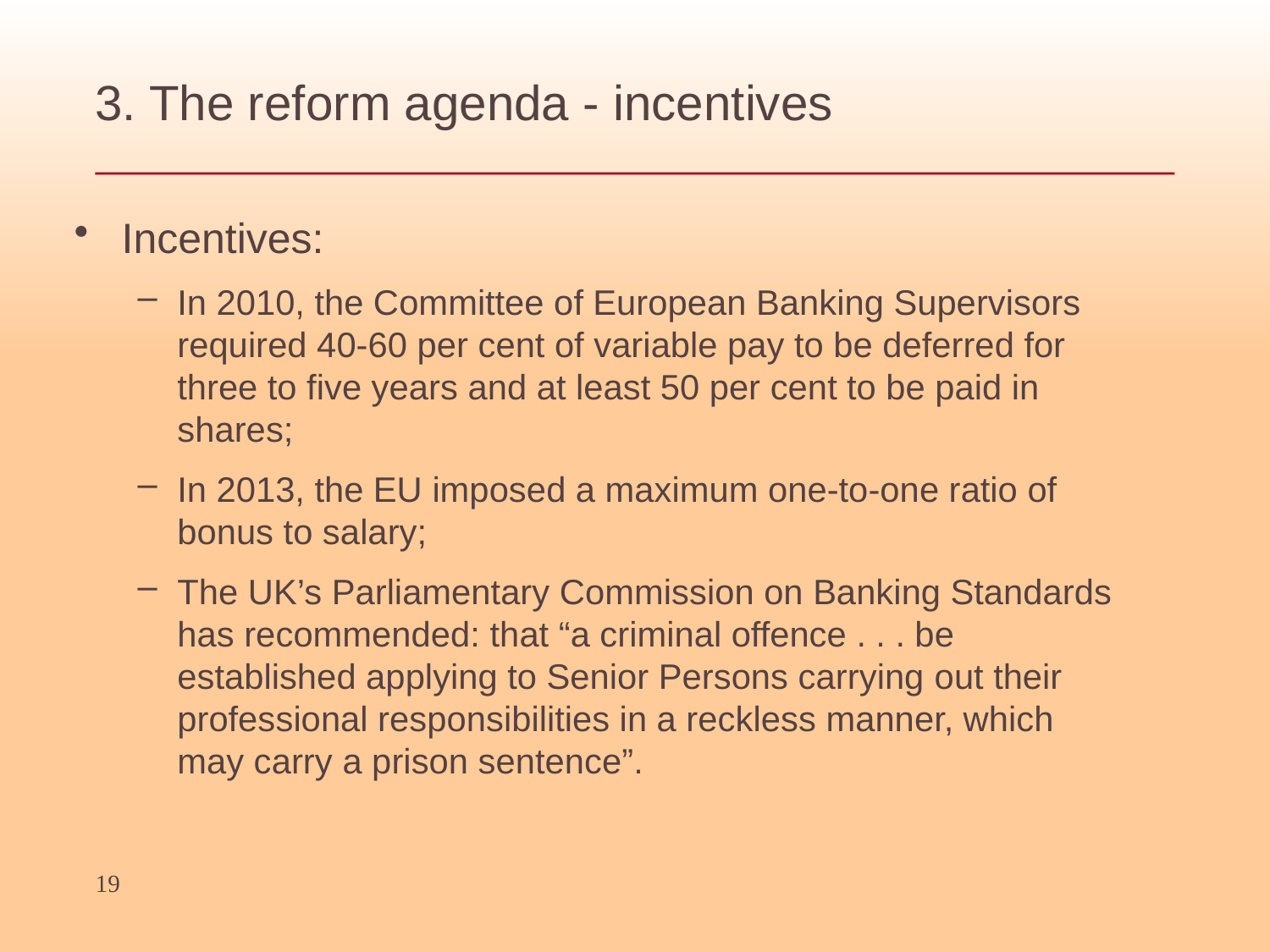

# 3. The reform agenda - incentives
Incentives:
In 2010, the Committee of European Banking Supervisors required 40-60 per cent of variable pay to be deferred for three to five years and at least 50 per cent to be paid in shares;
In 2013, the EU imposed a maximum one-to-one ratio of bonus to salary;
The UK’s Parliamentary Commission on Banking Standards has recommended: that “a criminal offence . . . be established applying to Senior Persons carrying out their professional responsibilities in a reckless manner, which may carry a prison sentence”.

19